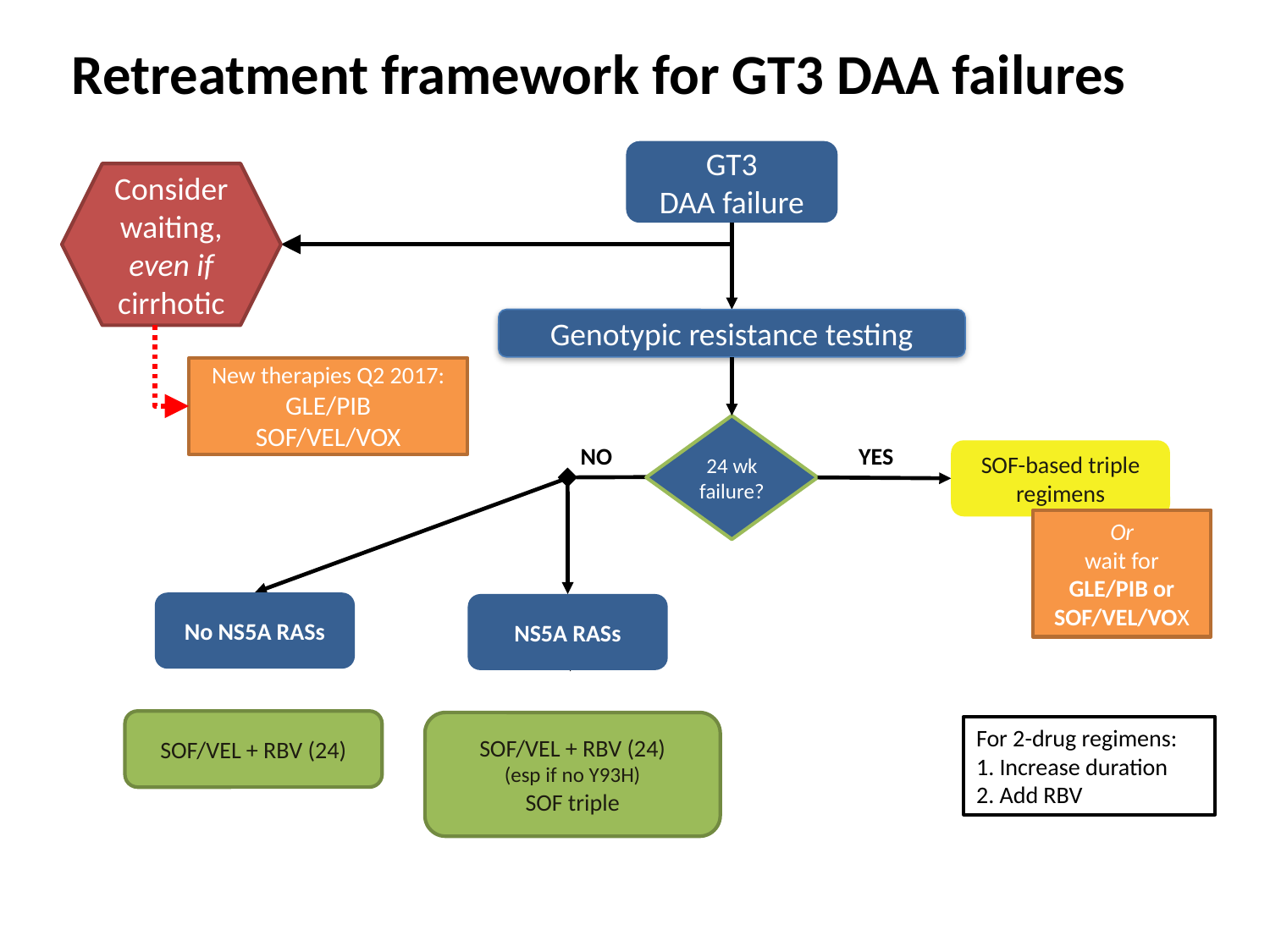

Retreatment framework for GT3 DAA failures
GT3
DAA failure
Consider waiting, even if cirrhotic
Genotypic resistance testing
New therapies Q2 2017:
GLE/PIB
SOF/VEL/VOX
24 wk failure?
NO
YES
SOF-based triple regimens
Or
wait for
GLE/PIB or
SOF/VEL/VOX
No NS5A RASs
NS5A RASs
SOF/VEL + RBV (24)
SOF/VEL + RBV (24)
(esp if no Y93H)
SOF triple
For 2-drug regimens:
1. Increase duration
2. Add RBV